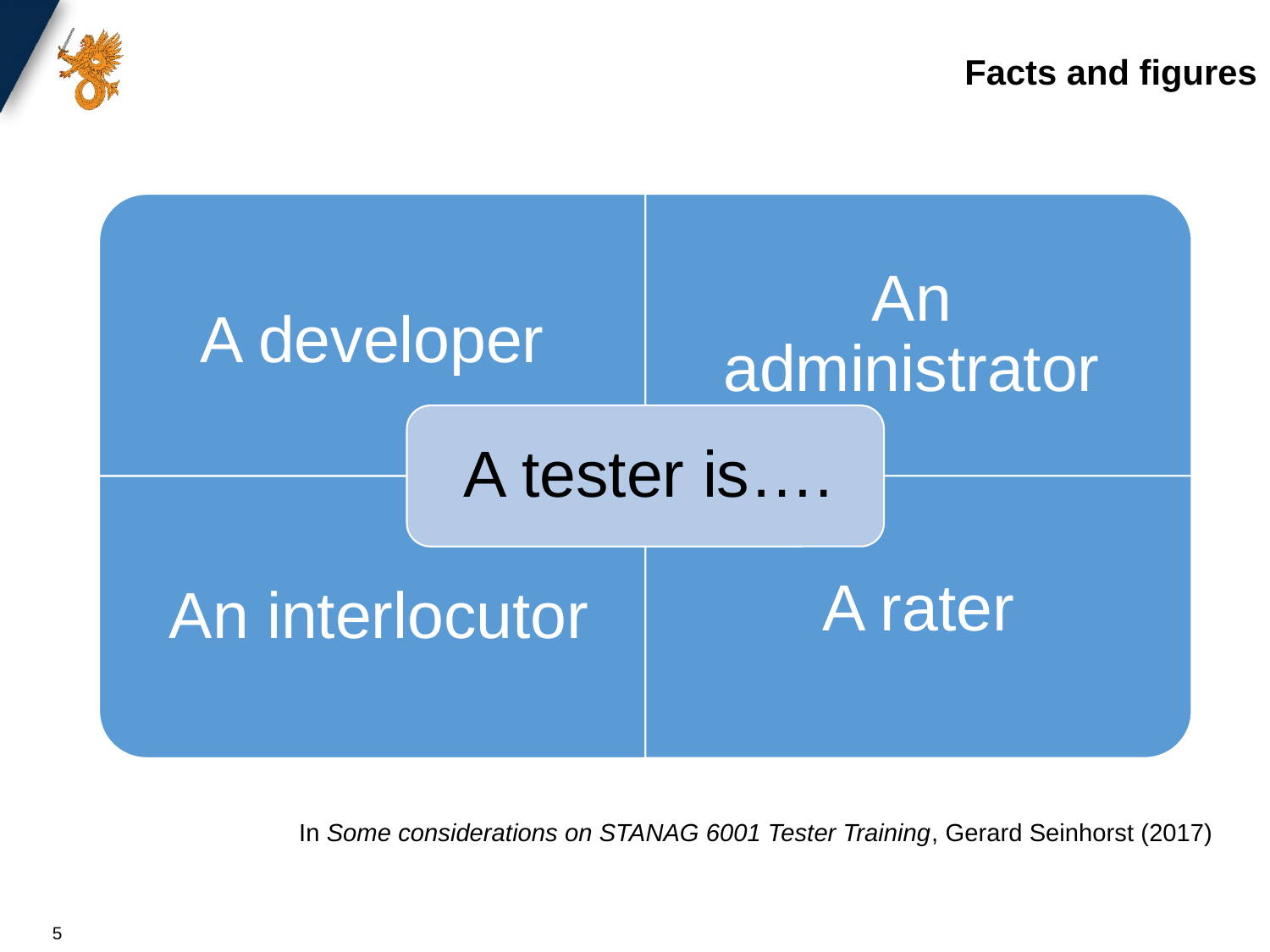

Facts and figures
A developer
An administrator
An interlocutor
A rater
A tester is….
In Some considerations on STANAG 6001 Tester Training, Gerard Seinhorst (2017)